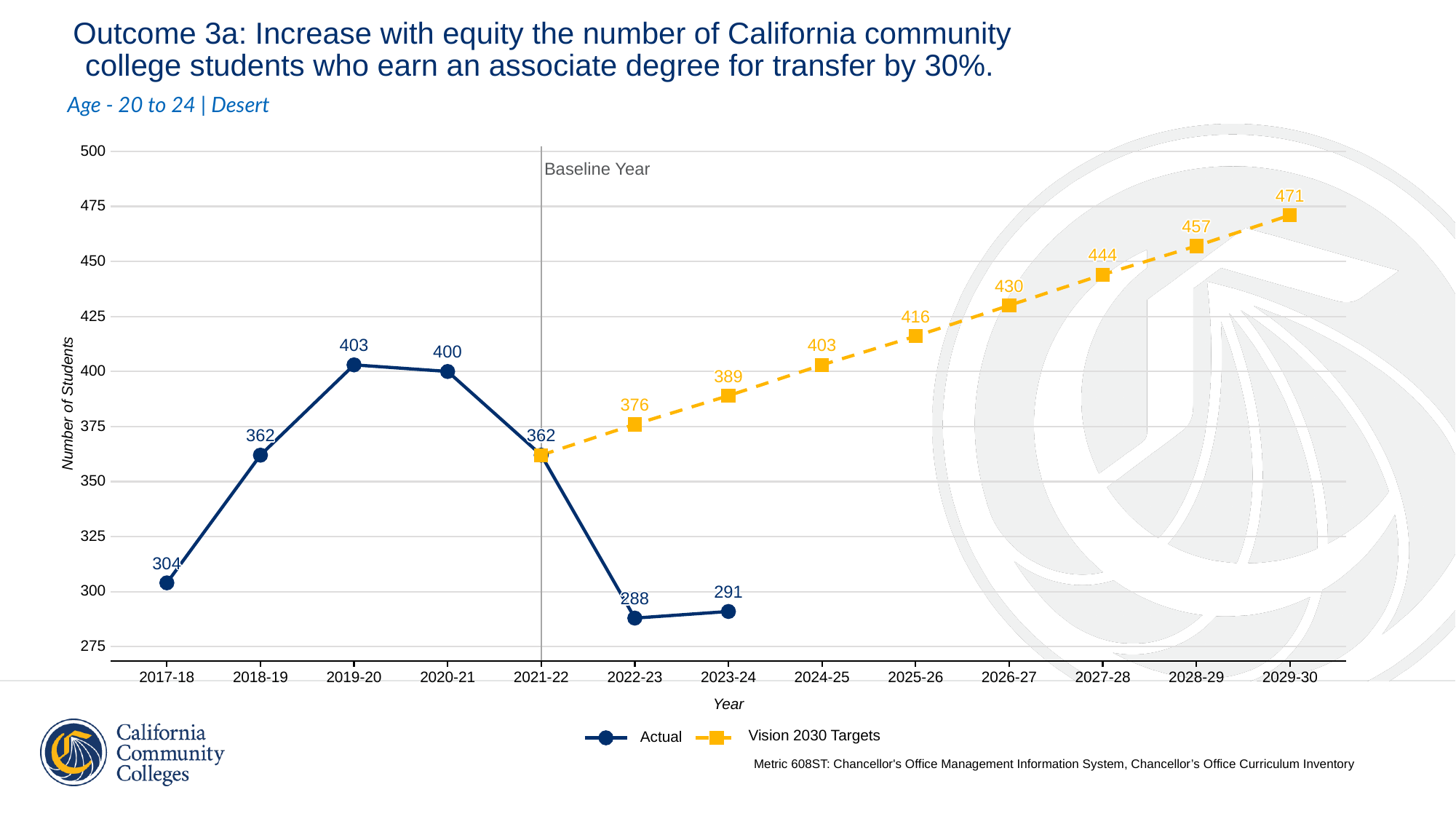

Outcome 3a: Increase with equity the number of California community
   college students who earn an associate degree for transfer by 30%.
Age - 20 to 24 | Desert
500

Baseline Year
471
471
471
471
471
471
471
471
471
471
471
471
471
471
471
471
471
475

457
457
457
457
457
457
457
457
457
457
457
457
457
457
457
457
457

444
444
444
444
444
444
444
444
444
444
444
444
444
444
444
444
444
450

430
430
430
430
430
430
430
430
430
430
430
430
430
430
430
430
430

416
416
416
416
416
425
416
416
416
416
416
416
416
416
416
416
416
416

403
403
403
403
403
403
403
403
403
403
403
403
403
403
403
403
403
403
403
403
403
403
403
403
403
403
403
403
403
403
403
403
403
403
400
400
400
400
400
400
400
400
400
400
400
400
400
400
400
400
400

400
389
389
389
389
389
389
389
389
389
389

389
389
389
389
389
389
389

Number of Students
376
376
376
376
376
376
376
376
376
376
376
376
376
376
376
376
376

375

362
362
362
362
362
362
362
362
362
362
362
362
362
362
362
362
362
362
362
362
362
362
362
362
362
362
362
362
362
362
362
362
362
362

350

325

304
304
304
304
304
304
304
304
304
304
304
304
304
304
304
304
304

291
291
291
291
291
300
291
291
291
291
291
291
291
291
291
291
291
291

288
288
288
288
288
288
288
288
288
288
288
288
288
288
288
288
288

275

2017-18
2018-19
2019-20
2020-21
2021-22
2022-23
2023-24
2024-25
2025-26
2026-27
2027-28
2028-29
2029-30
Year
Vision 2030 Targets

Actual

Metric 608ST: Chancellor's Office Management Information System, Chancellor’s Office Curriculum Inventory